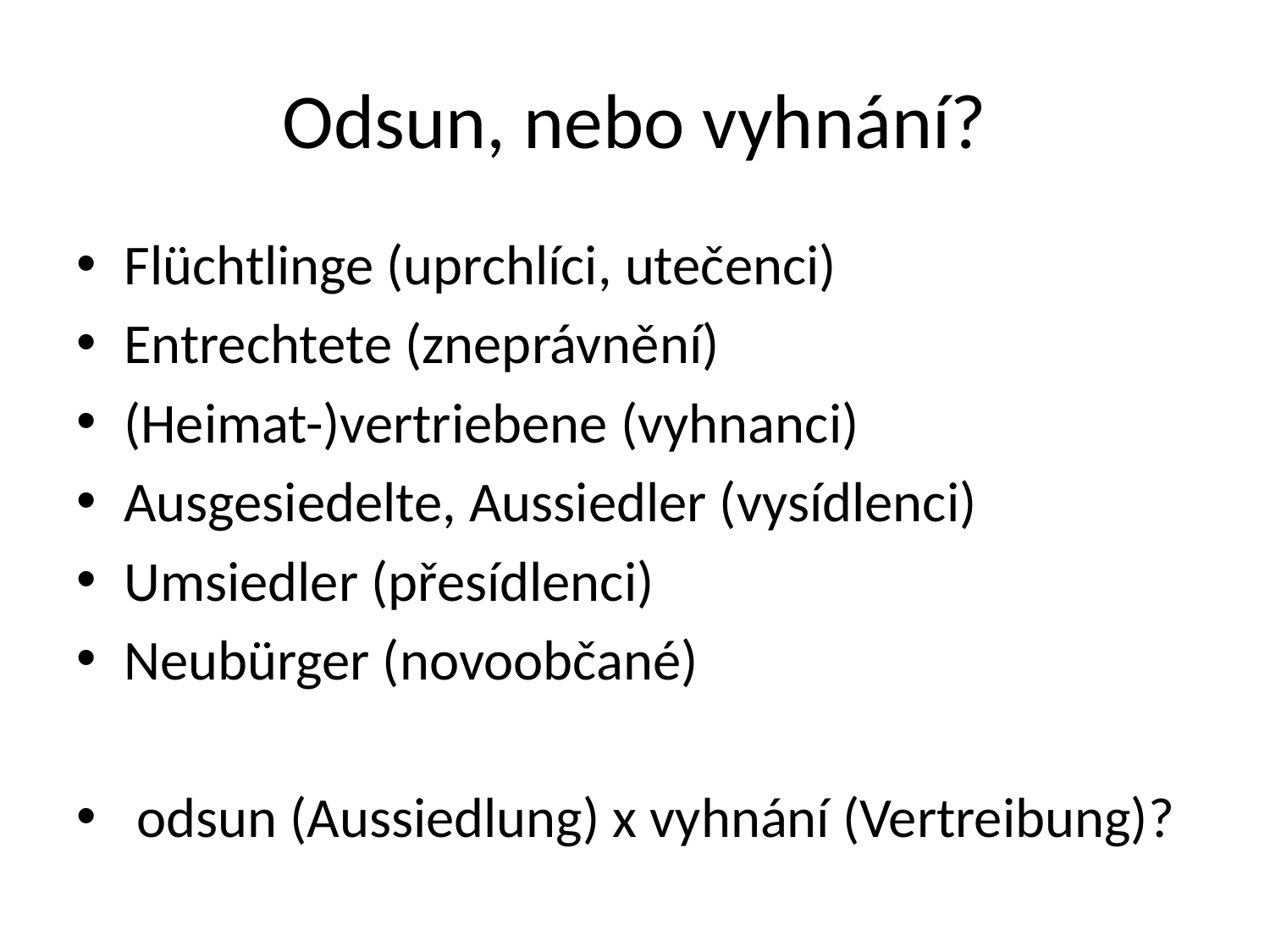

# Odsun, nebo vyhnání?
Flüchtlinge (uprchlíci, utečenci)
Entrechtete (zneprávnění)
(Heimat-)vertriebene (vyhnanci)
Ausgesiedelte, Aussiedler (vysídlenci)
Umsiedler (přesídlenci)
Neubürger (novoobčané)

 odsun (Aussiedlung) x vyhnání (Vertreibung)?